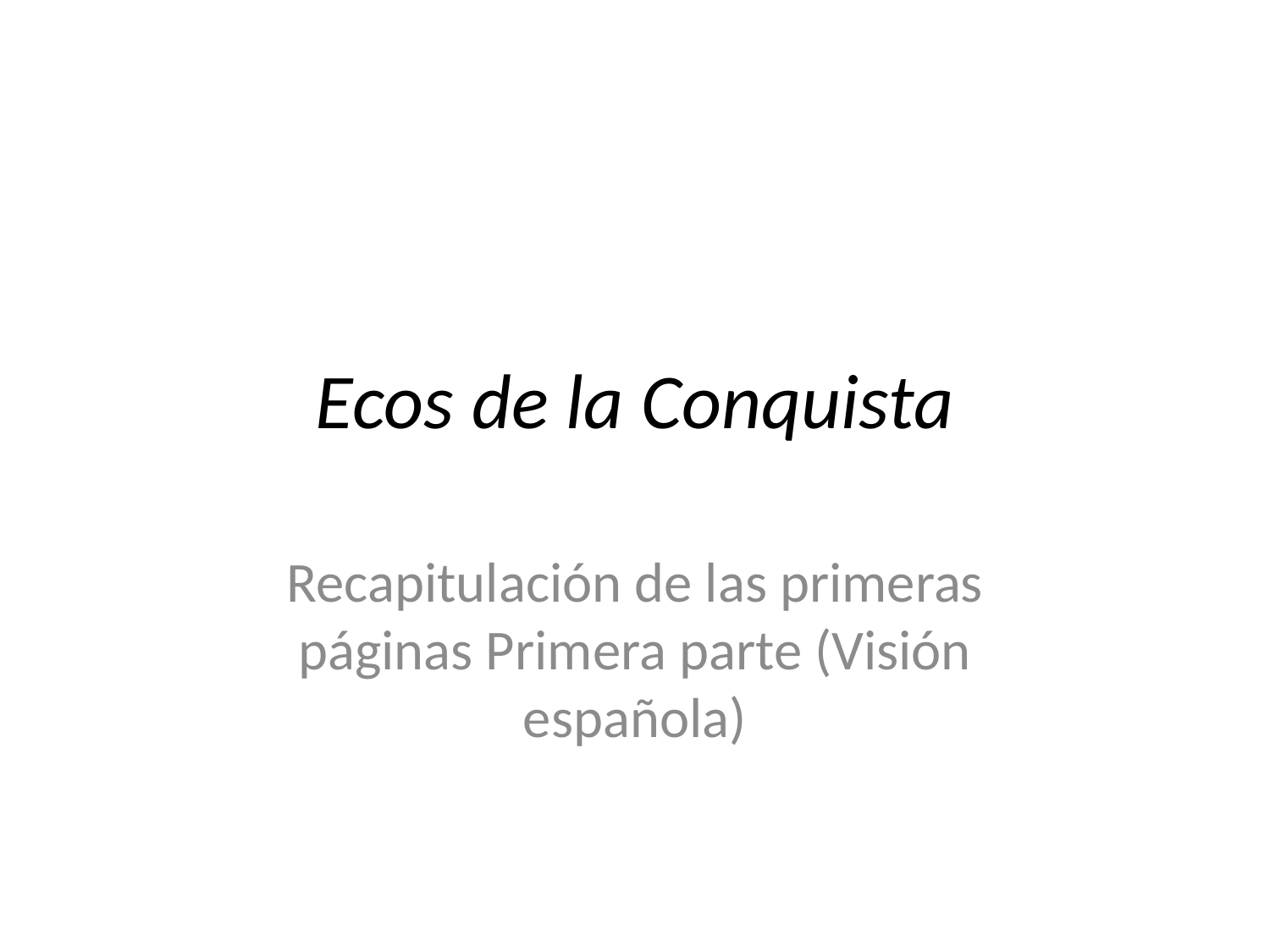

# Ecos de la Conquista
Recapitulación de las primeras páginas Primera parte (Visión española)